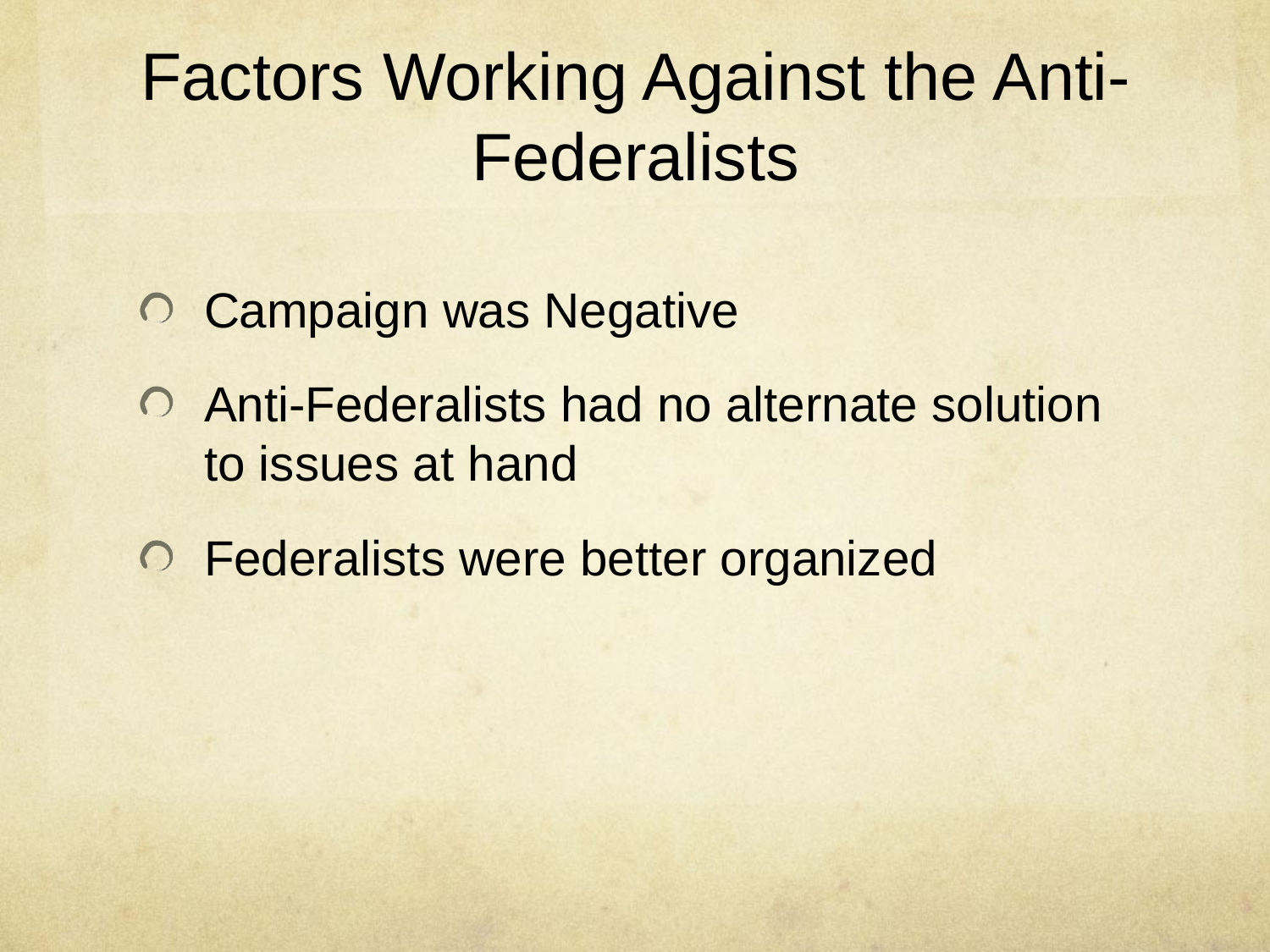

# Factors Working Against the Anti-Federalists
Campaign was Negative
Anti-Federalists had no alternate solution to issues at hand
Federalists were better organized